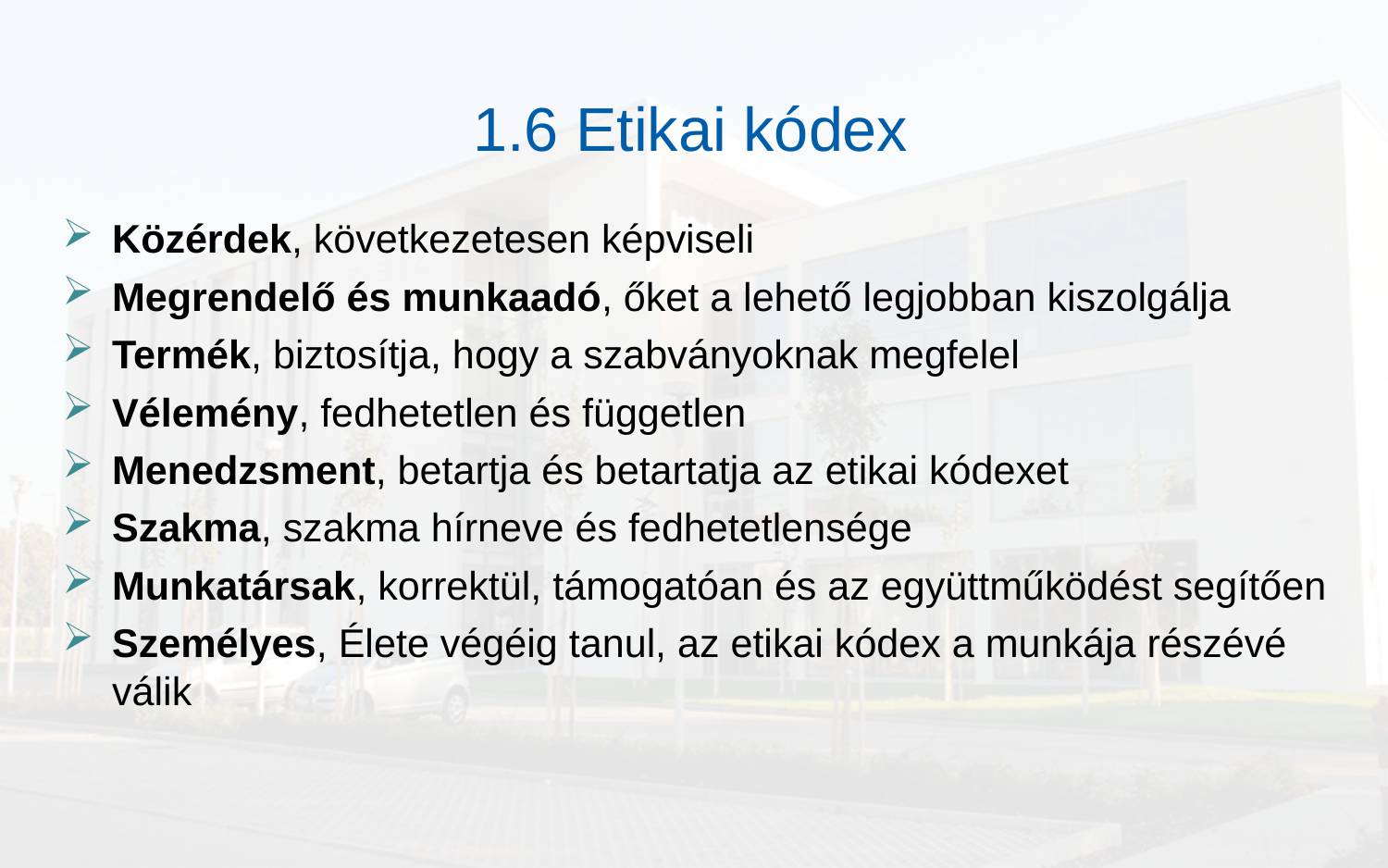

# 1.6 Etikai kódex
Közérdek, következetesen képviseli
Megrendelő és munkaadó, őket a lehető legjobban kiszolgálja
Termék, biztosítja, hogy a szabványoknak megfelel
Vélemény, fedhetetlen és független
Menedzsment, betartja és betartatja az etikai kódexet
Szakma, szakma hírneve és fedhetetlensége
Munkatársak, korrektül, támogatóan és az együttműködést segítően
Személyes, Élete végéig tanul, az etikai kódex a munkája részévé válik